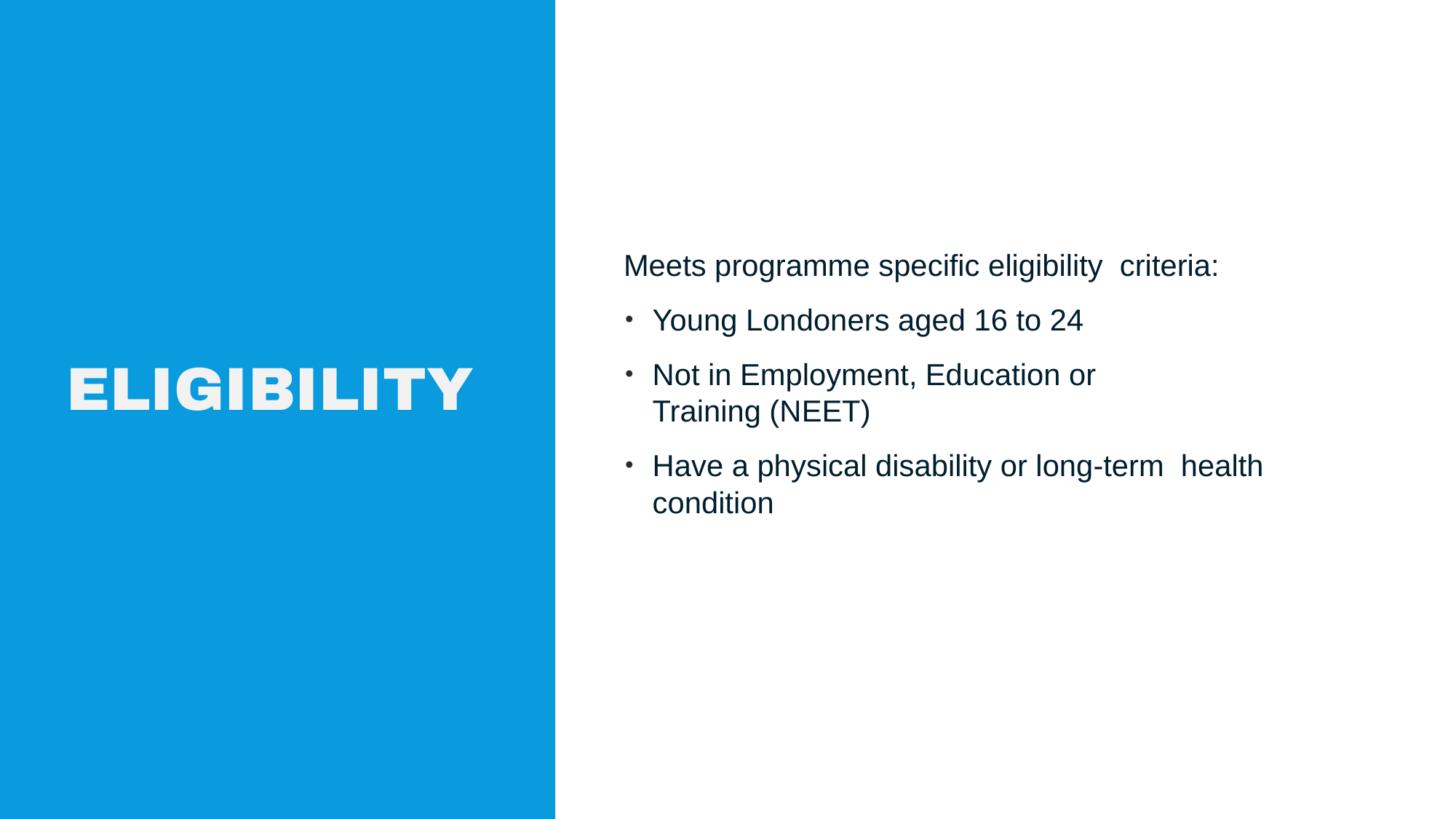

Meets programme specific eligibility  criteria:
Young Londoners aged 16 to 24
Not in Employment, Education or  Training (NEET)
Have a physical disability or long-term  health condition

# Eligibility